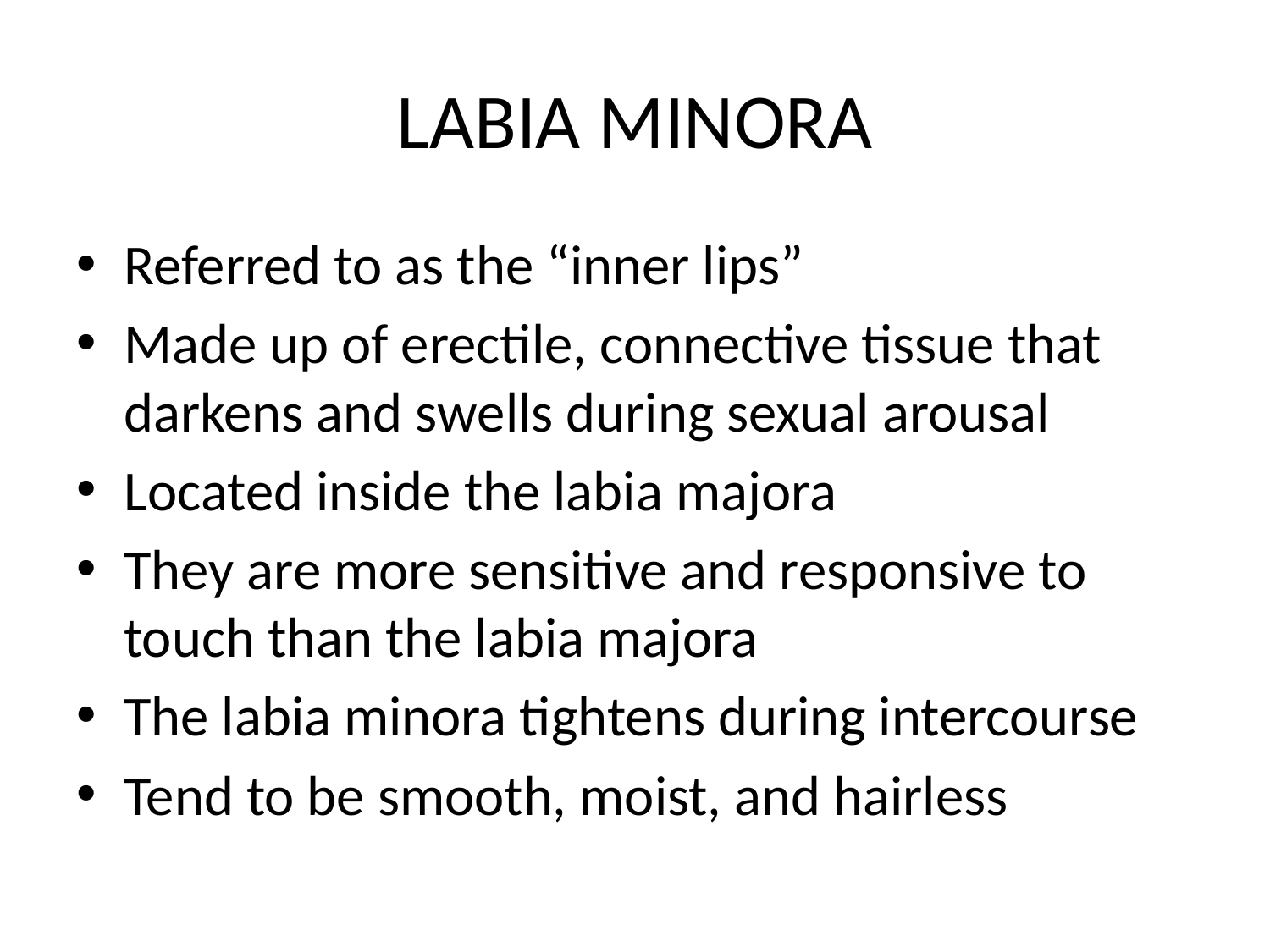

# LABIA MINORA
Referred to as the “inner lips”
Made up of erectile, connective tissue that darkens and swells during sexual arousal
Located inside the labia majora
They are more sensitive and responsive to touch than the labia majora
The labia minora tightens during intercourse
Tend to be smooth, moist, and hairless